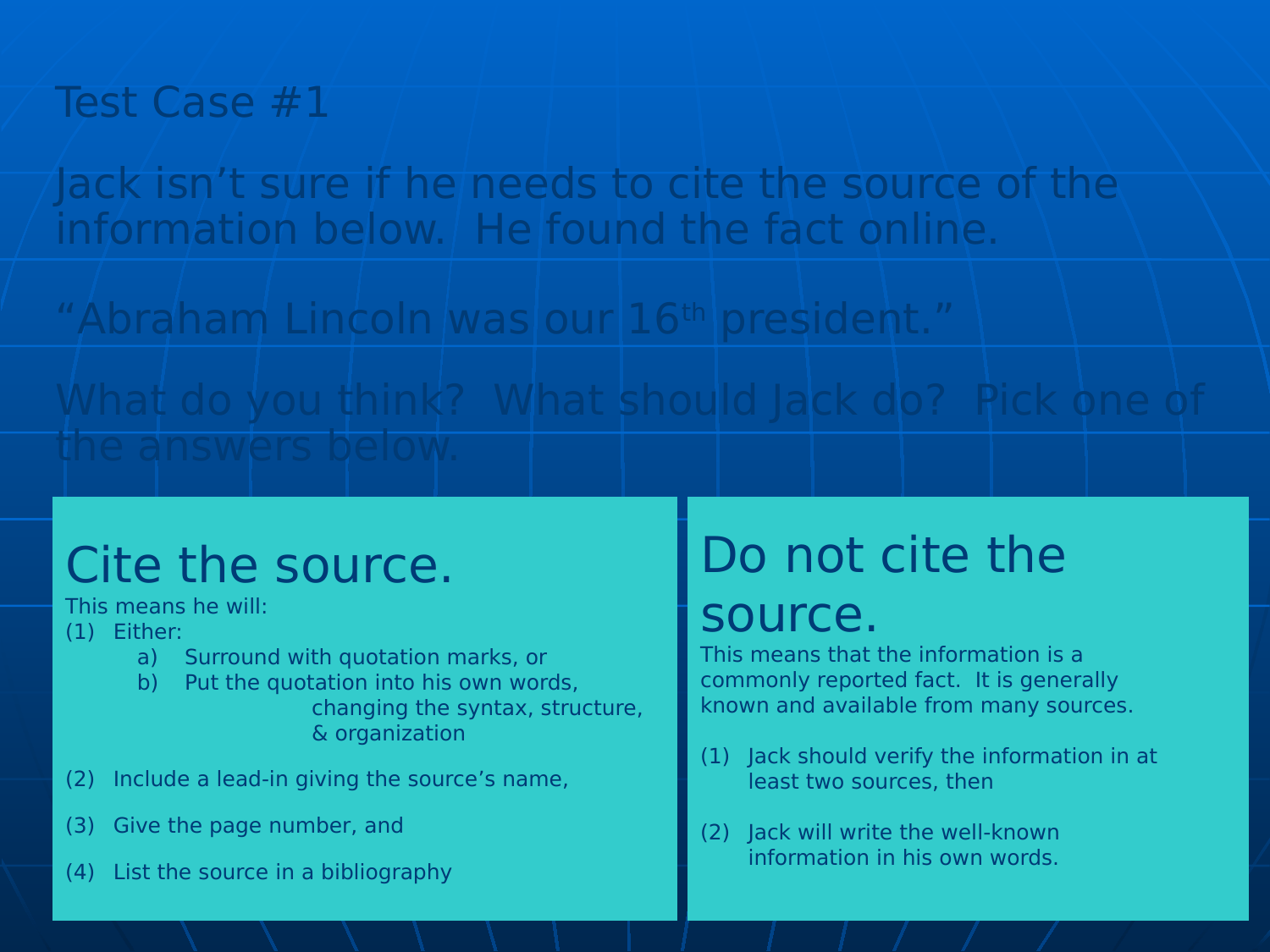

Test Case #1

Jack isn’t sure if he needs to cite the source of the information below.  He found the fact online.

“Abraham Lincoln was our 16th president.”

What do you think?  What should Jack do?  Pick one of the answers below.
Cite the source.
This means he will:
Either:
Surround with quotation marks, or
Put the quotation into his own words,
		changing the syntax, structure,
		& organization

Include a lead-in giving the source’s name,

Give the page number, and

List the source in a bibliography
Do not cite the
source.
This means that the information is a
commonly reported fact.  It is generally
known and available from many sources.

Jack should verify the information in at
	least two sources, then

Jack will write the well-known
	information in his own words.